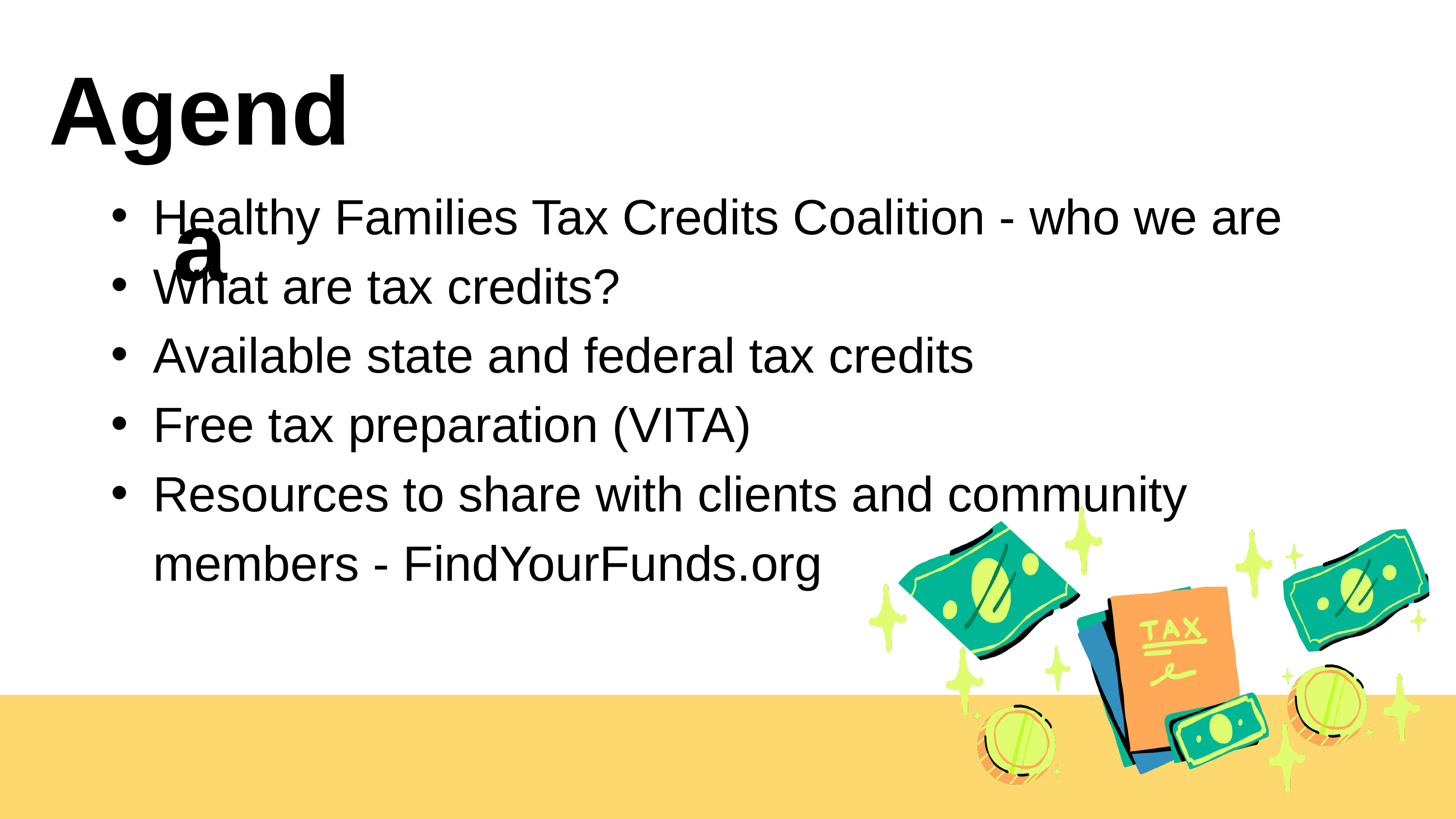

Agenda
Healthy Families Tax Credits Coalition - who we are
What are tax credits?
Available state and federal tax credits
Free tax preparation (VITA)
Resources to share with clients and community members - FindYourFunds.org